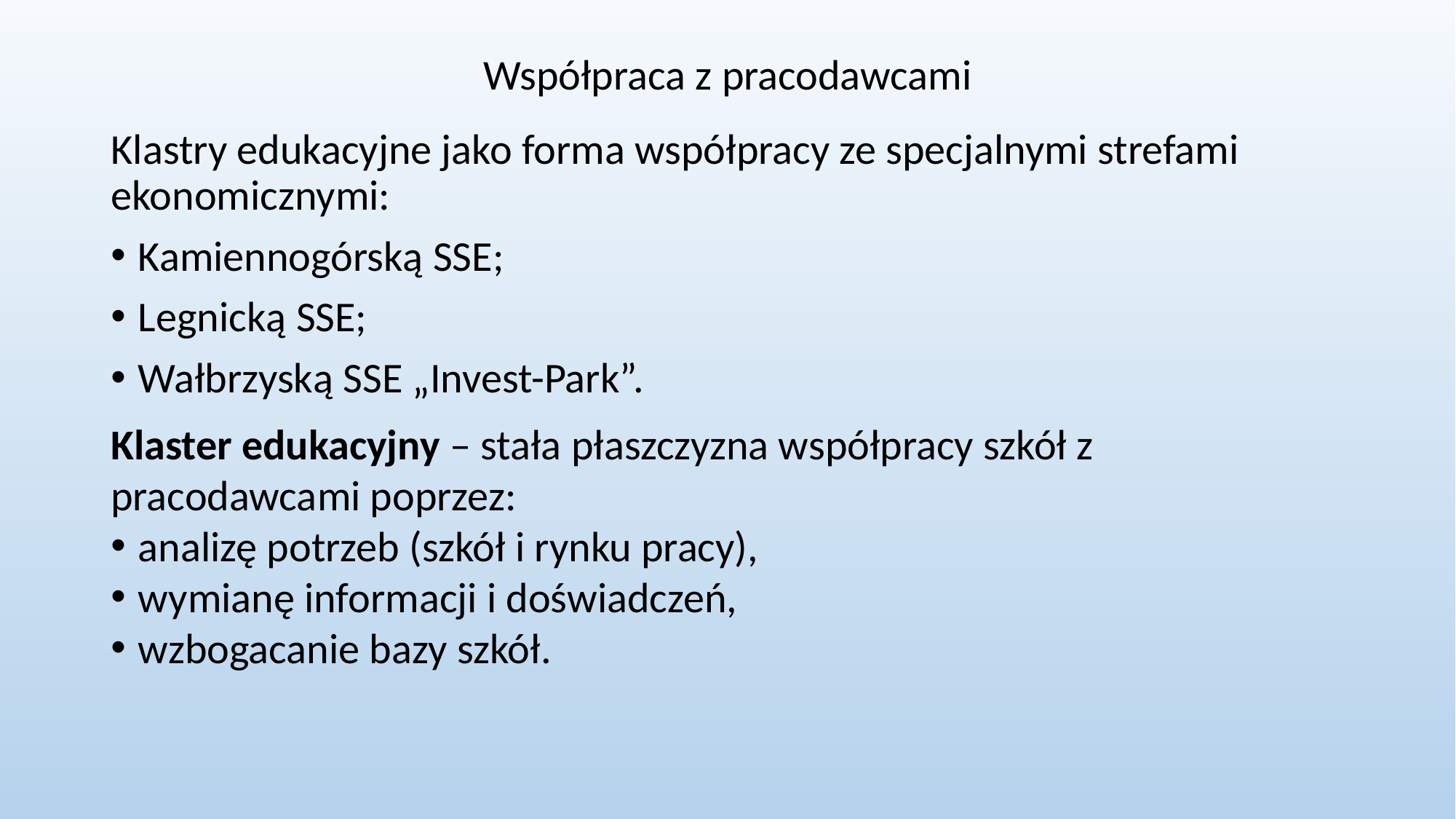

# Współpraca z pracodawcami
Klastry edukacyjne jako forma współpracy ze specjalnymi strefami ekonomicznymi:
Kamiennogórską SSE;
Legnicką SSE;
Wałbrzyską SSE „Invest-Park”.
Klaster edukacyjny – stała płaszczyzna współpracy szkół z pracodawcami poprzez:
analizę potrzeb (szkół i rynku pracy),
wymianę informacji i doświadczeń,
wzbogacanie bazy szkół.